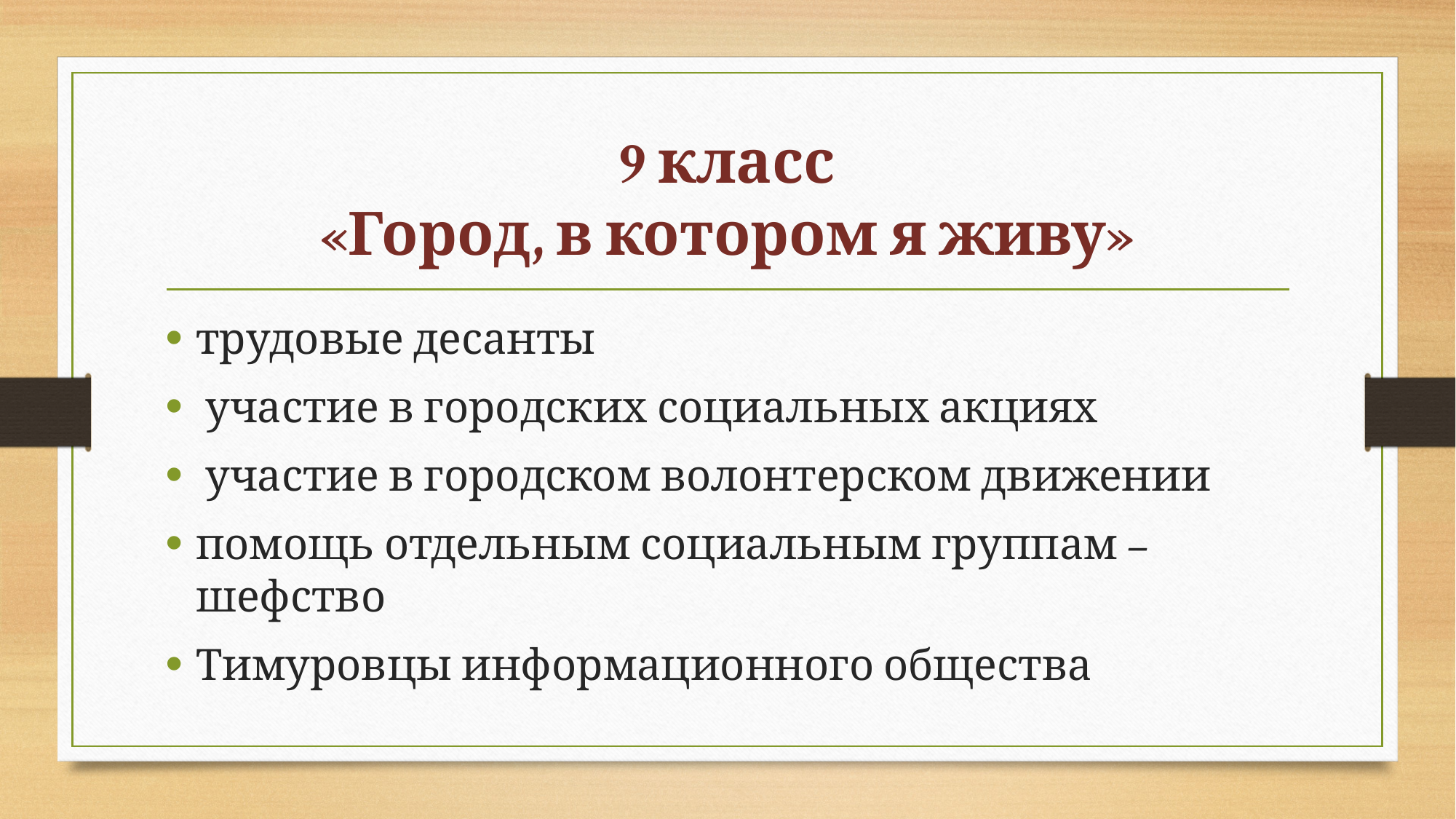

# 9 класс «Город, в котором я живу»
трудовые десанты
 участие в городских социальных акциях
 участие в городском волонтерском движении
помощь отдельным социальным группам – шефство
Тимуровцы информационного общества